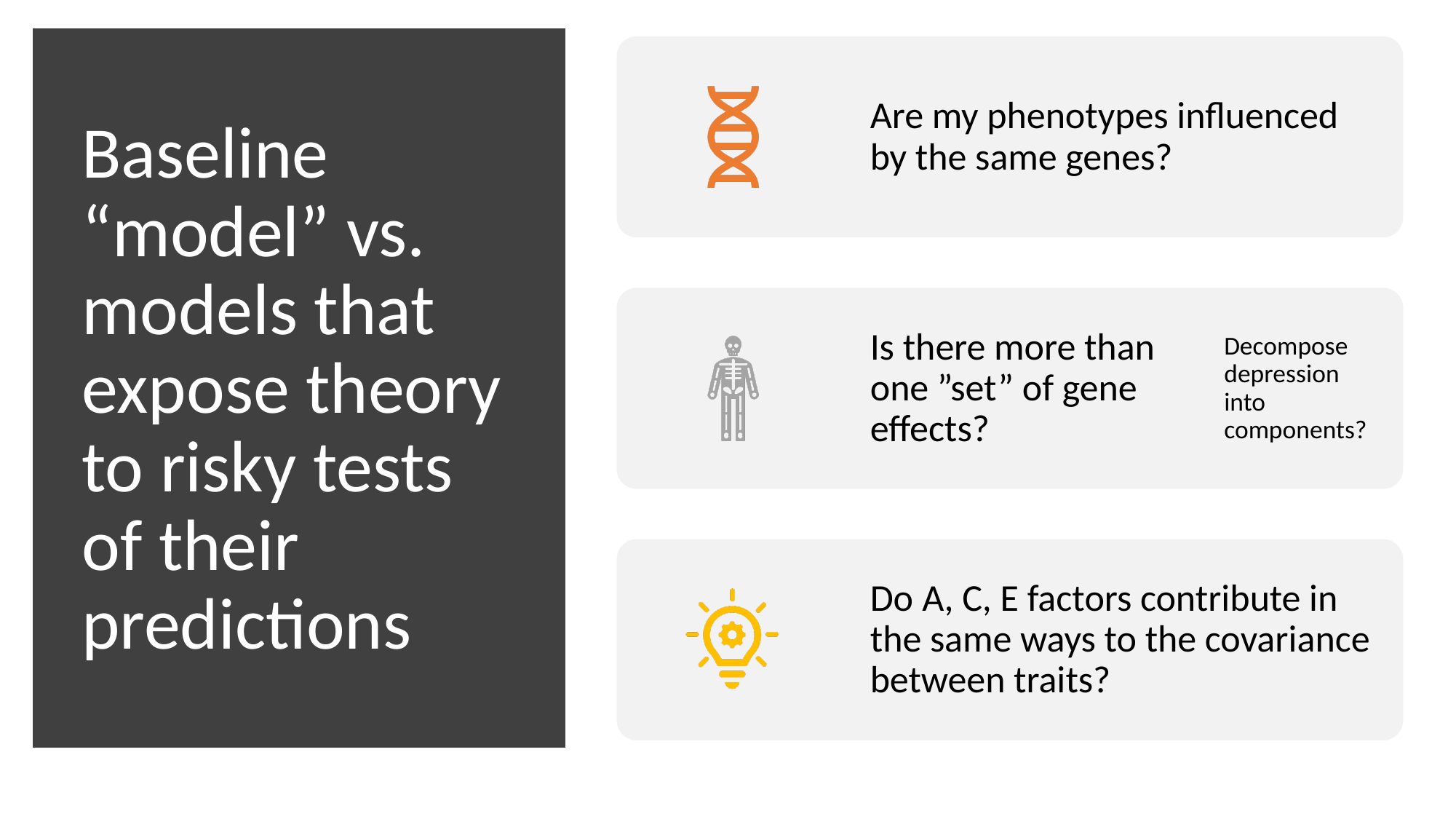

Are my phenotypes influenced by the same genes?
Is there more than one ”set” of gene effects?
Decompose depression into components?
Do A, C, E factors contribute in the same ways to the covariance between traits?
# Baseline “model” vs. models that expose theory to risky tests of their predictions